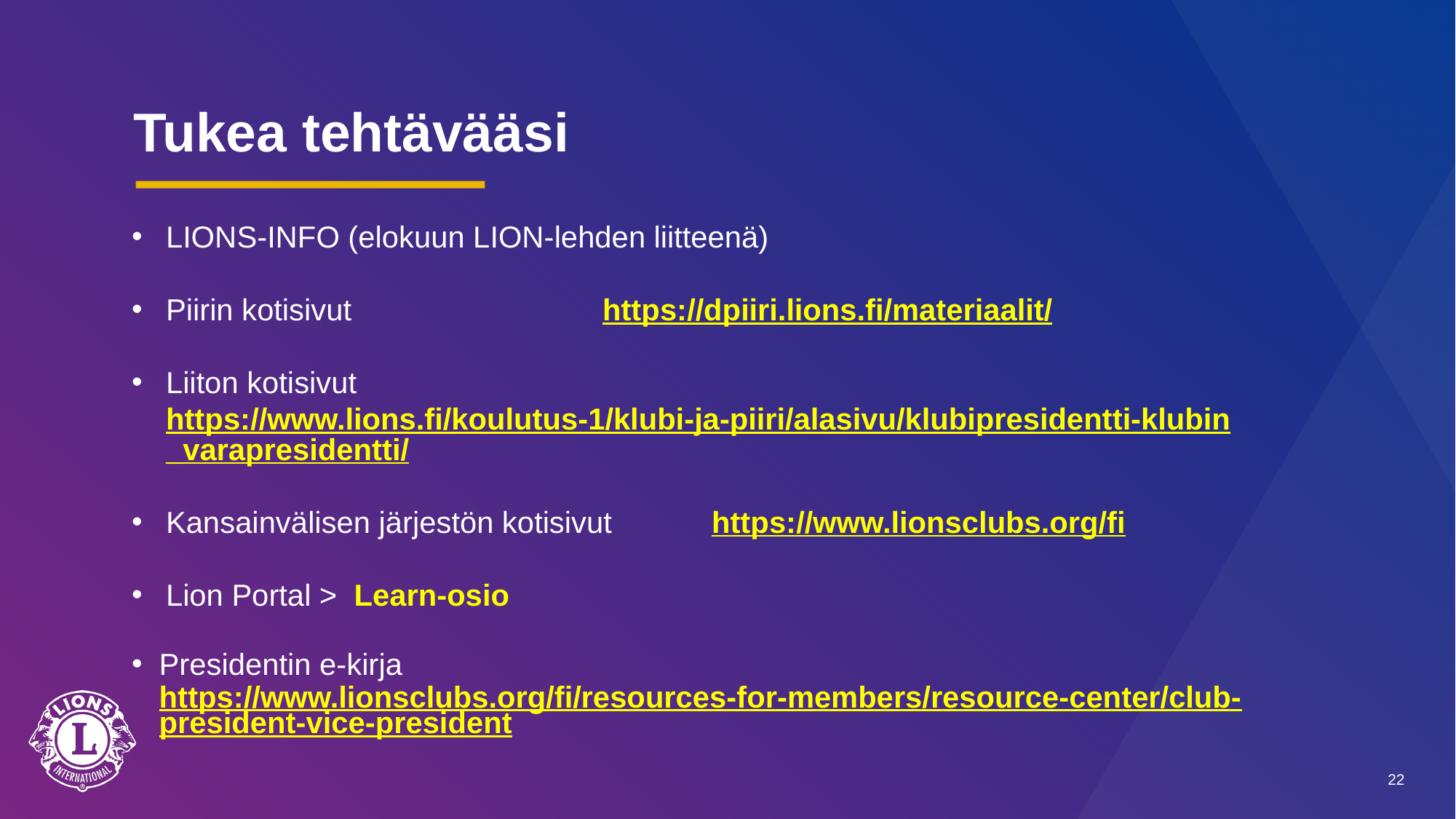

# Tukea tehtävääsi
LIONS-INFO (elokuun LION-lehden liitteenä)

Piirin kotisivut			https://dpiiri.lions.fi/materiaalit/

Liiton kotisivut  			https://www.lions.fi/koulutus-1/klubi-ja-piiri/alasivu/klubipresidentti-klubin_varapresidentti/

Kansainvälisen järjestön kotisivut	https://www.lionsclubs.org/fi

Lion Portal >  Learn-osio

Presidentin e-kirja	             	https://www.lionsclubs.org/fi/resources-for-members/resource-center/club-president-vice-president